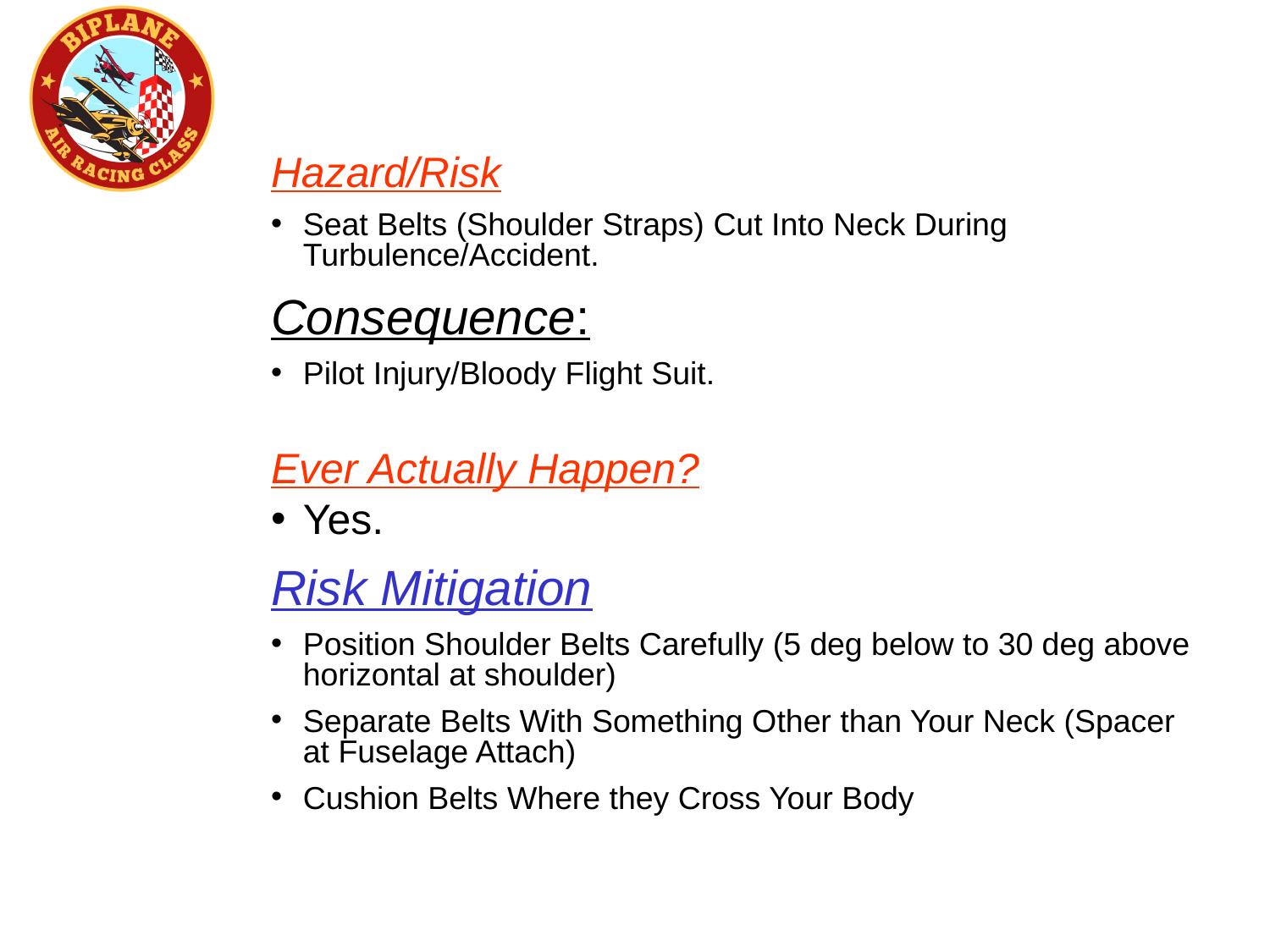

Hazard/Risk
Seat Belts (Shoulder Straps) Cut Into Neck During Turbulence/Accident.
Consequence:
Pilot Injury/Bloody Flight Suit.

Ever Actually Happen?
Yes.
Risk Mitigation
Position Shoulder Belts Carefully (5 deg below to 30 deg above horizontal at shoulder)
Separate Belts With Something Other than Your Neck (Spacer at Fuselage Attach)
Cushion Belts Where they Cross Your Body